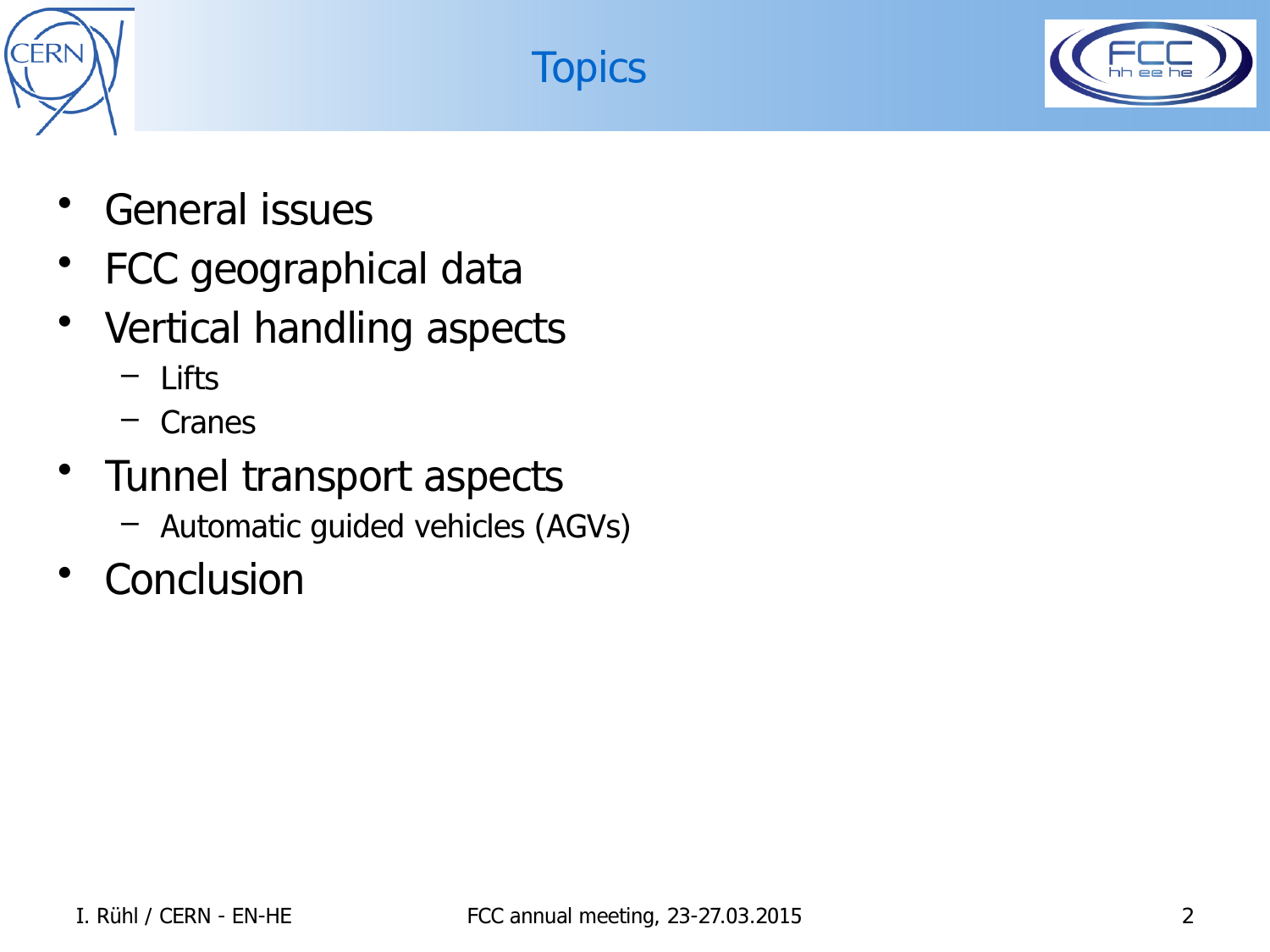

# Topics
General issues
FCC geographical data
Vertical handling aspects
Lifts
Cranes
Tunnel transport aspects
Automatic guided vehicles (AGVs)
Conclusion
I. Rühl / CERN - EN-HE
FCC annual meeting, 23-27.03.2015
2